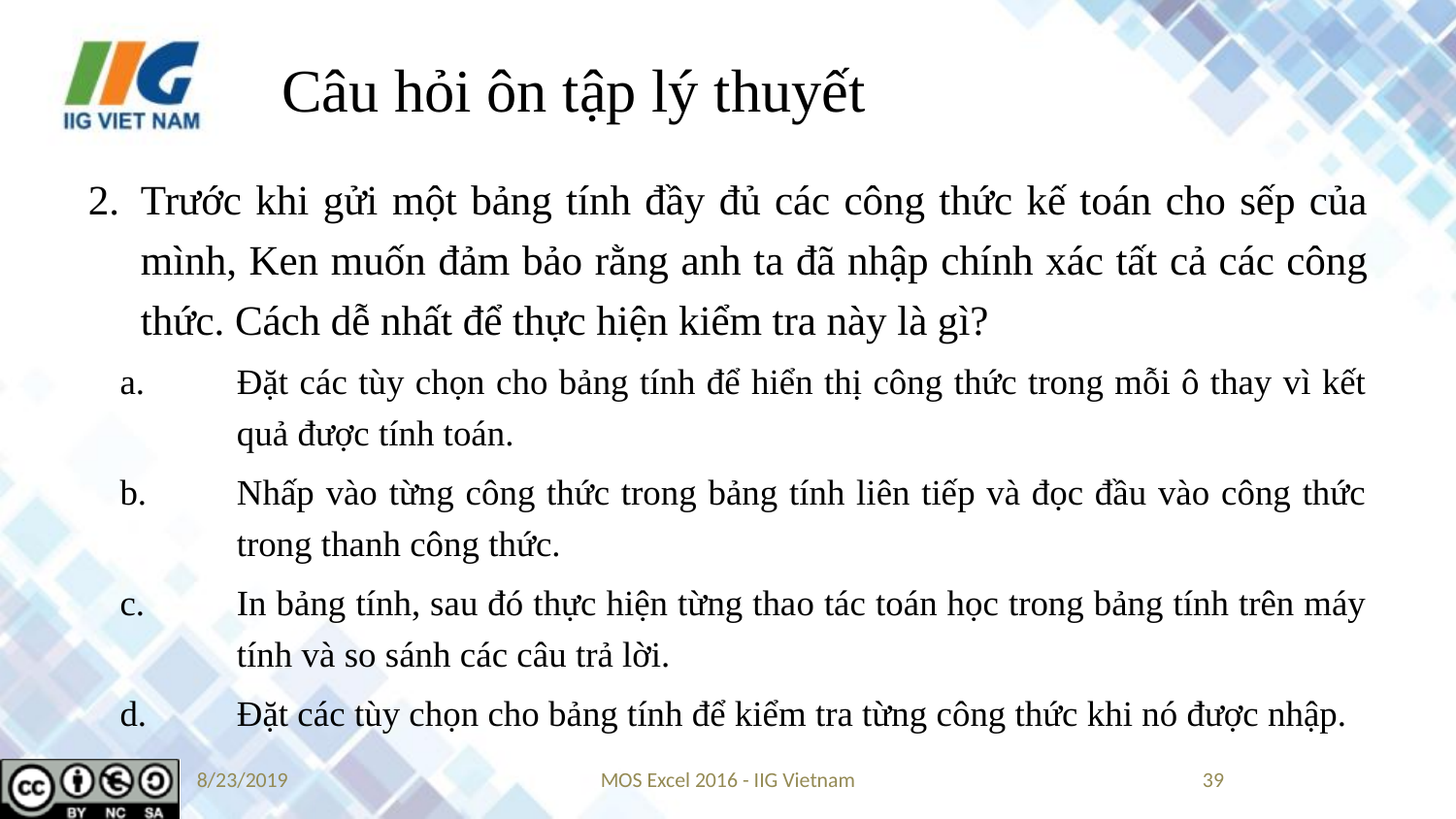

# Câu hỏi ôn tập lý thuyết
Trước khi gửi một bảng tính đầy đủ các công thức kế toán cho sếp của mình, Ken muốn đảm bảo rằng anh ta đã nhập chính xác tất cả các công thức. Cách dễ nhất để thực hiện kiểm tra này là gì?
Đặt các tùy chọn cho bảng tính để hiển thị công thức trong mỗi ô thay vì kết quả được tính toán.
Nhấp vào từng công thức trong bảng tính liên tiếp và đọc đầu vào công thức trong thanh công thức.
In bảng tính, sau đó thực hiện từng thao tác toán học trong bảng tính trên máy tính và so sánh các câu trả lời.
Đặt các tùy chọn cho bảng tính để kiểm tra từng công thức khi nó được nhập.
8/23/2019
MOS Excel 2016 - IIG Vietnam
39